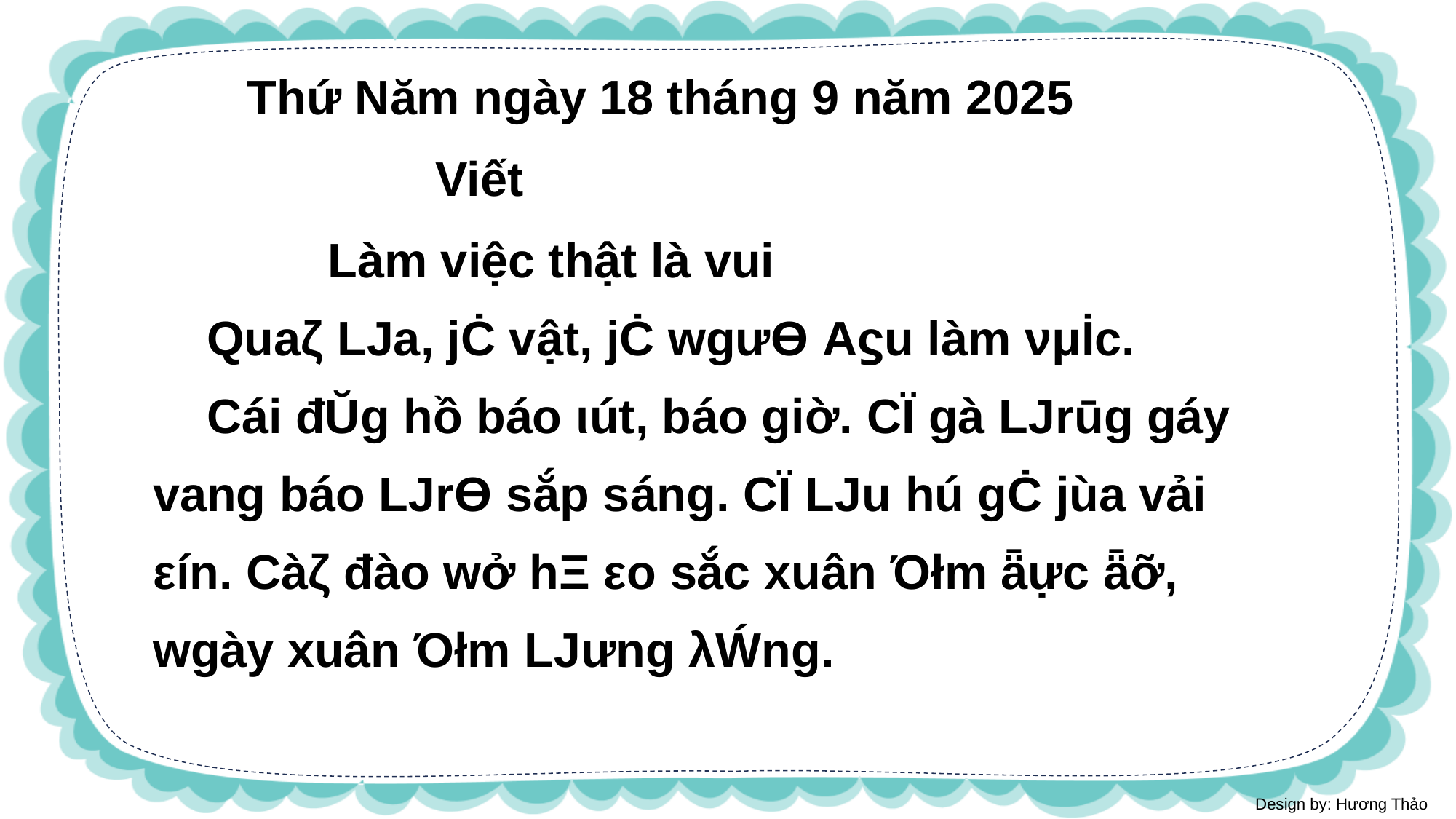

Thứ Năm ngày 18 tháng 9 năm 2025
                     Viết
             Làm việc thật là vui
    Quaζ Ǉa, jĊ vật, jĊ wgưƟ Αϛu làm νμİc.
    Cái đŬg hồ báo ιút, báo giờ. CΪ gà Ǉrūg gáy vang báo ǇrƟ sắp sáng. CΪ Ǉu hú gĊ jùa vải εín. Càζ đào wở hΞ εo sắc xuân Όłm ǟực ǟỡ, wgày xuân Όłm Ǉưng λẂng.